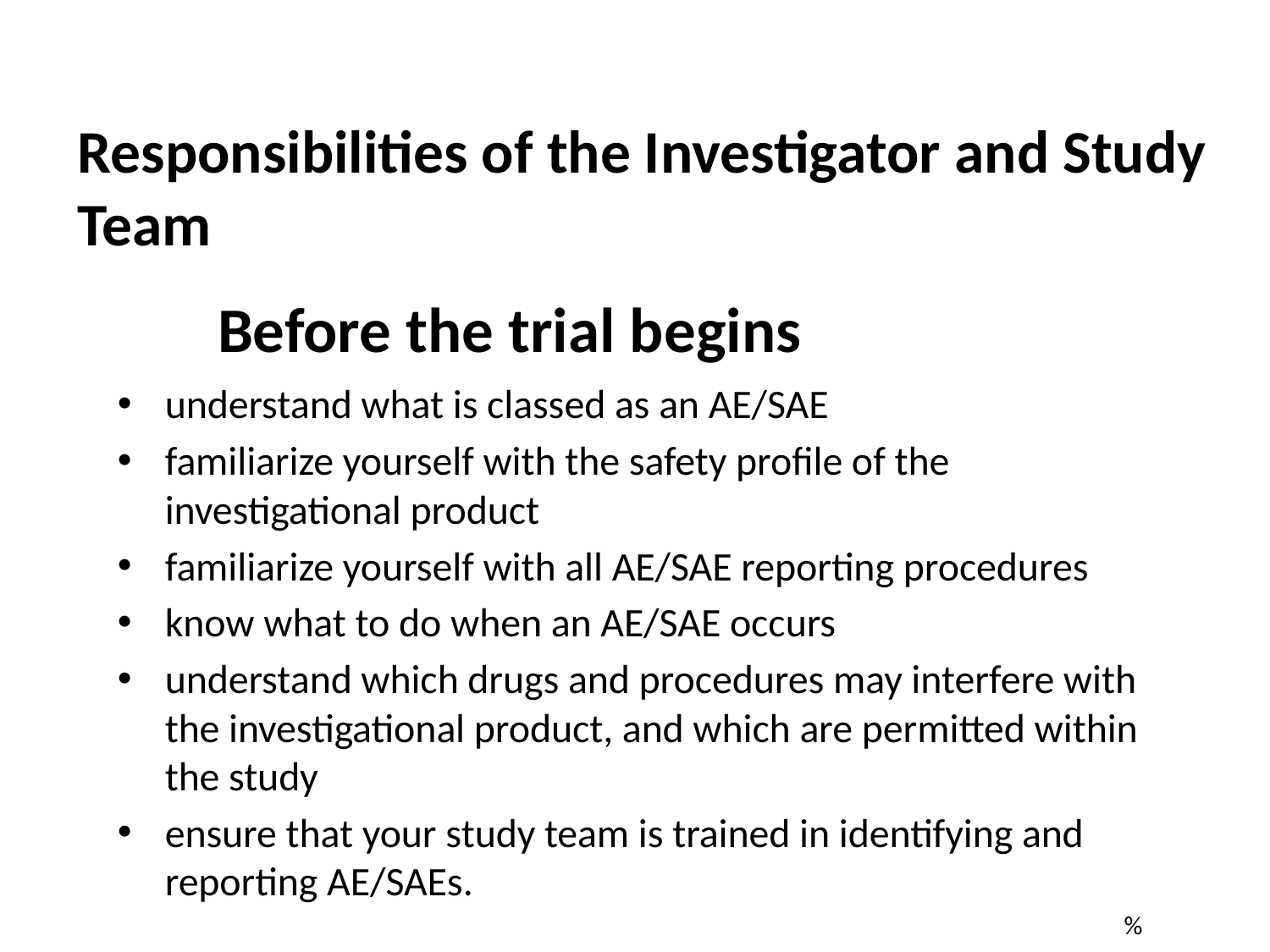

Responsibilities of the Investigator and Study Team
Before the trial begins
understand what is classed as an AE/SAE
familiarize yourself with the safety profile of the investigational product
familiarize yourself with all AE/SAE reporting procedures
know what to do when an AE/SAE occurs
understand which drugs and procedures may interfere with the investigational product, and which are permitted within the study
ensure that your study team is trained in identifying and reporting AE/SAEs.
%